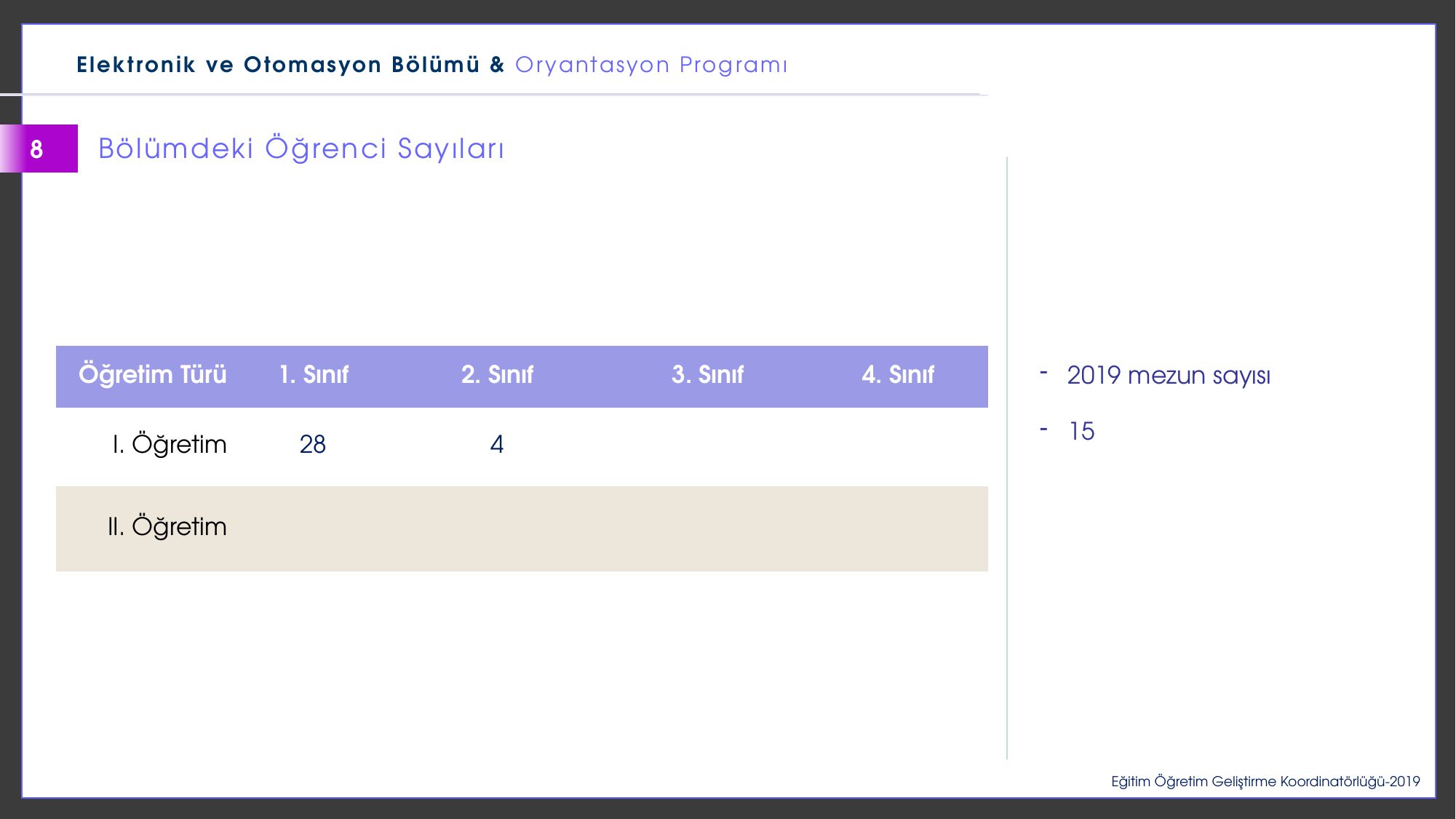

Elektronik ve Otomasyon Bölümü & Oryantasyon Programı
Bölümdeki Öğrenci Sayıları
8
| Öğretim Türü | 1. Sınıf | 2. Sınıf | 3. Sınıf | 4. Sınıf |
| --- | --- | --- | --- | --- |
| I. Öğretim | 28 | 4 |  |  |
| II. Öğretim |  |  |  |  |
 2019 mezun sayısı
 15
Eğitim Öğretim Geliştirme Koordinatörlüğü-2019